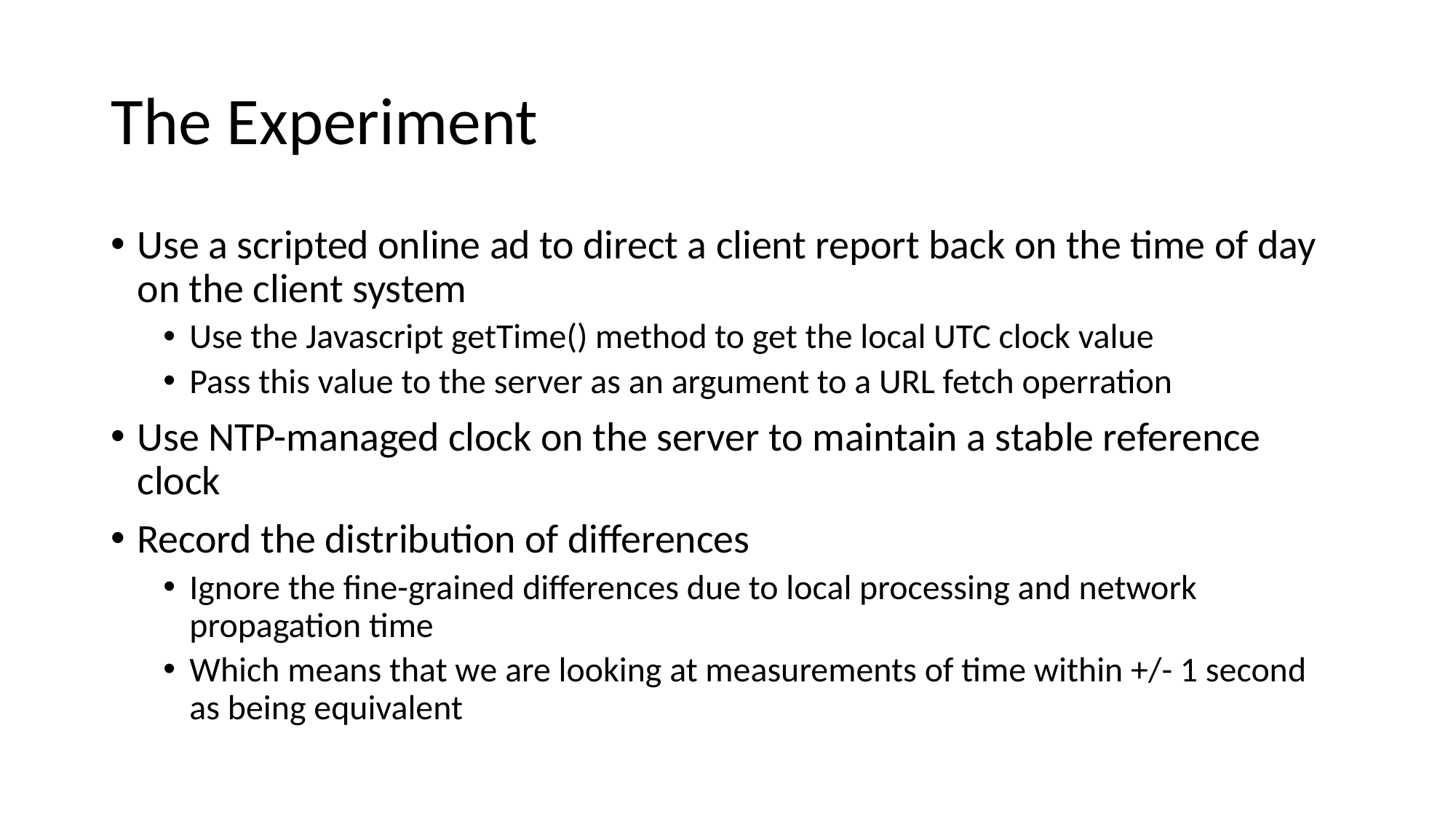

# The Experiment
Use a scripted online ad to direct a client report back on the time of day on the client system
Use the Javascript getTime() method to get the local UTC clock value
Pass this value to the server as an argument to a URL fetch operration
Use NTP-managed clock on the server to maintain a stable reference clock
Record the distribution of differences
Ignore the fine-grained differences due to local processing and network propagation time
Which means that we are looking at measurements of time within +/- 1 second as being equivalent